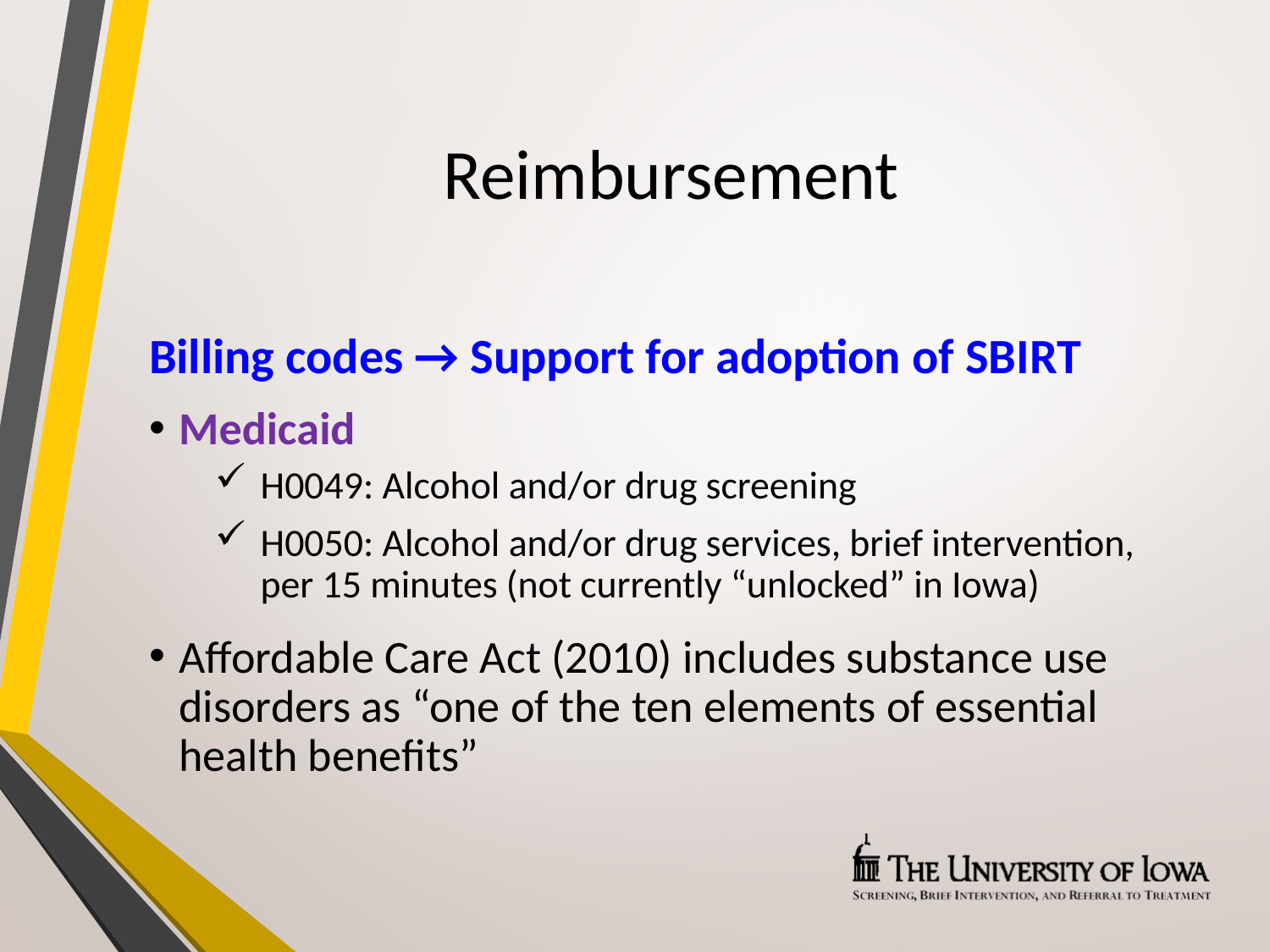

# Reimbursement
Billing codes → Support for adoption of SBIRT
Medicaid
H0049: Alcohol and/or drug screening
H0050: Alcohol and/or drug services, brief intervention, per 15 minutes (not currently “unlocked” in Iowa)
Affordable Care Act (2010) includes substance use disorders as “one of the ten elements of essential health benefits”